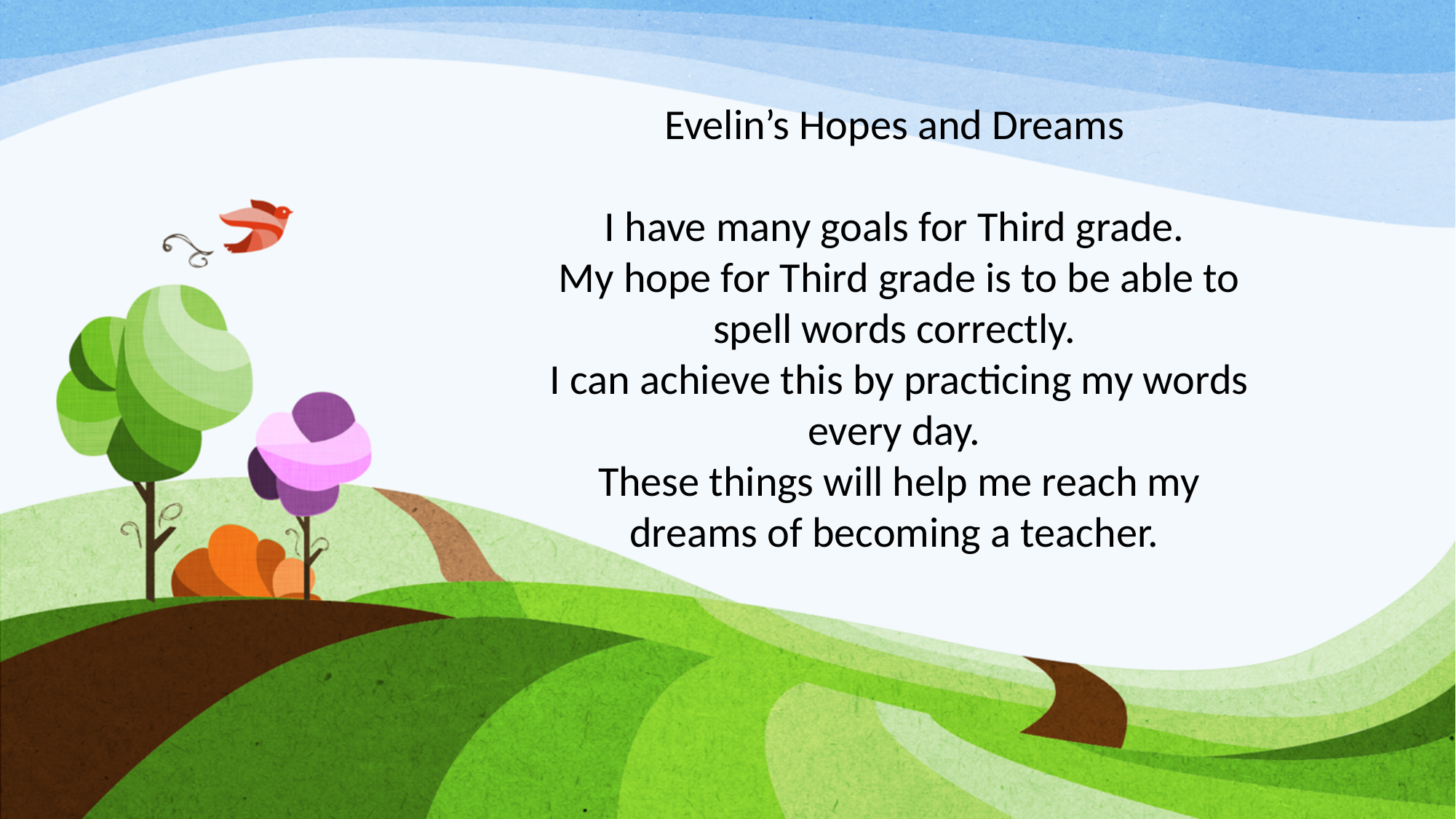

Evelin’s Hopes and Dreams

I have many goals for Third grade.
My hope for Third grade is to be able to spell words correctly.
I can achieve this by practicing my words every day.
These things will help me reach my dreams of becoming a teacher.
#